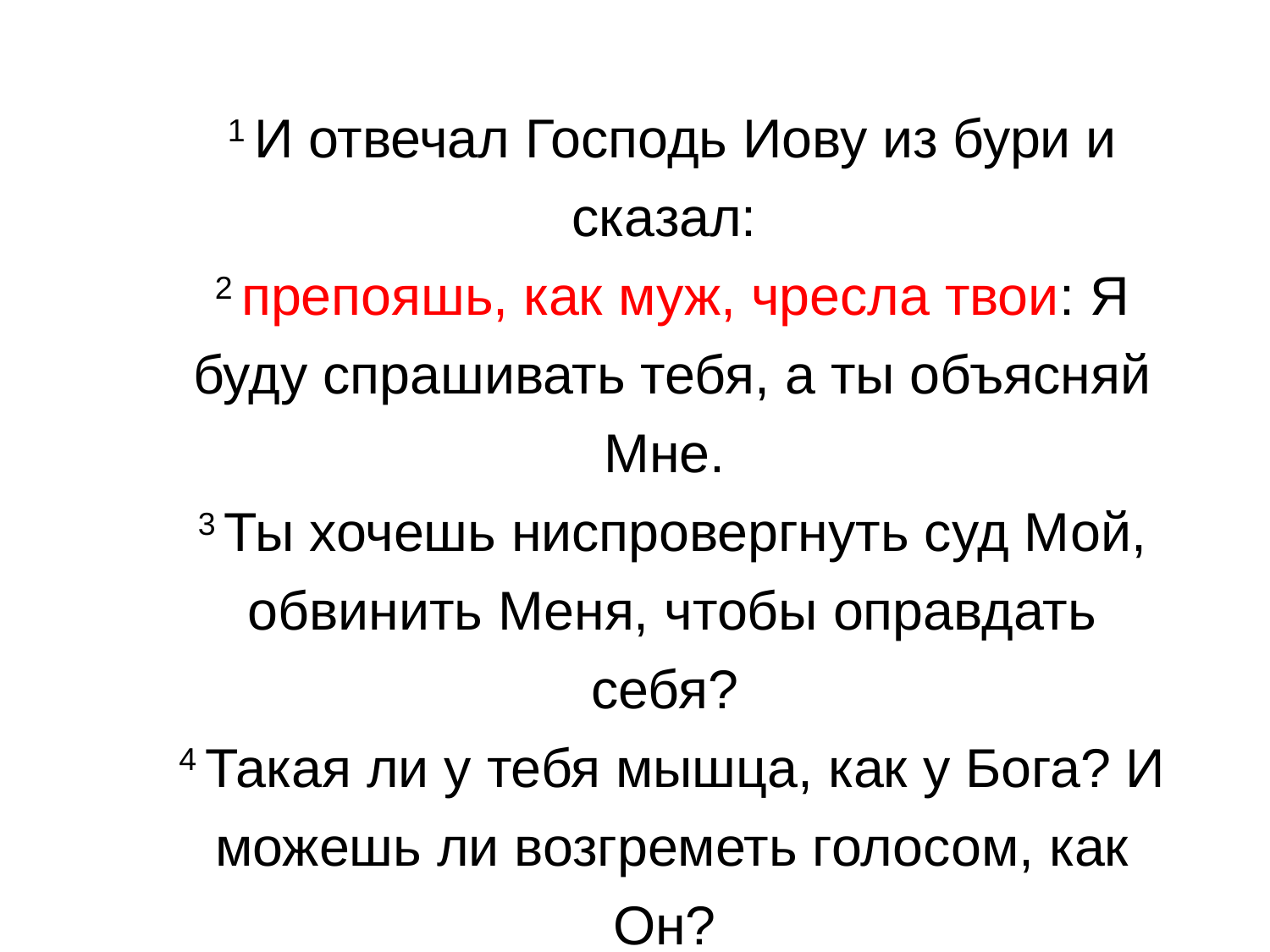

1 И отвечал Господь Иову из бури и сказал:
2 препояшь, как муж, чресла твои: Я буду спрашивать тебя, а ты объясняй Мне.
3 Ты хочешь ниспровергнуть суд Мой, обвинить Меня, чтобы оправдать себя?
4 Такая ли у тебя мышца, как у Бога? И можешь ли возгреметь голосом, как Он?
……………………
9 Тогда и Я признаю, что десница твоя может спасать тебя.